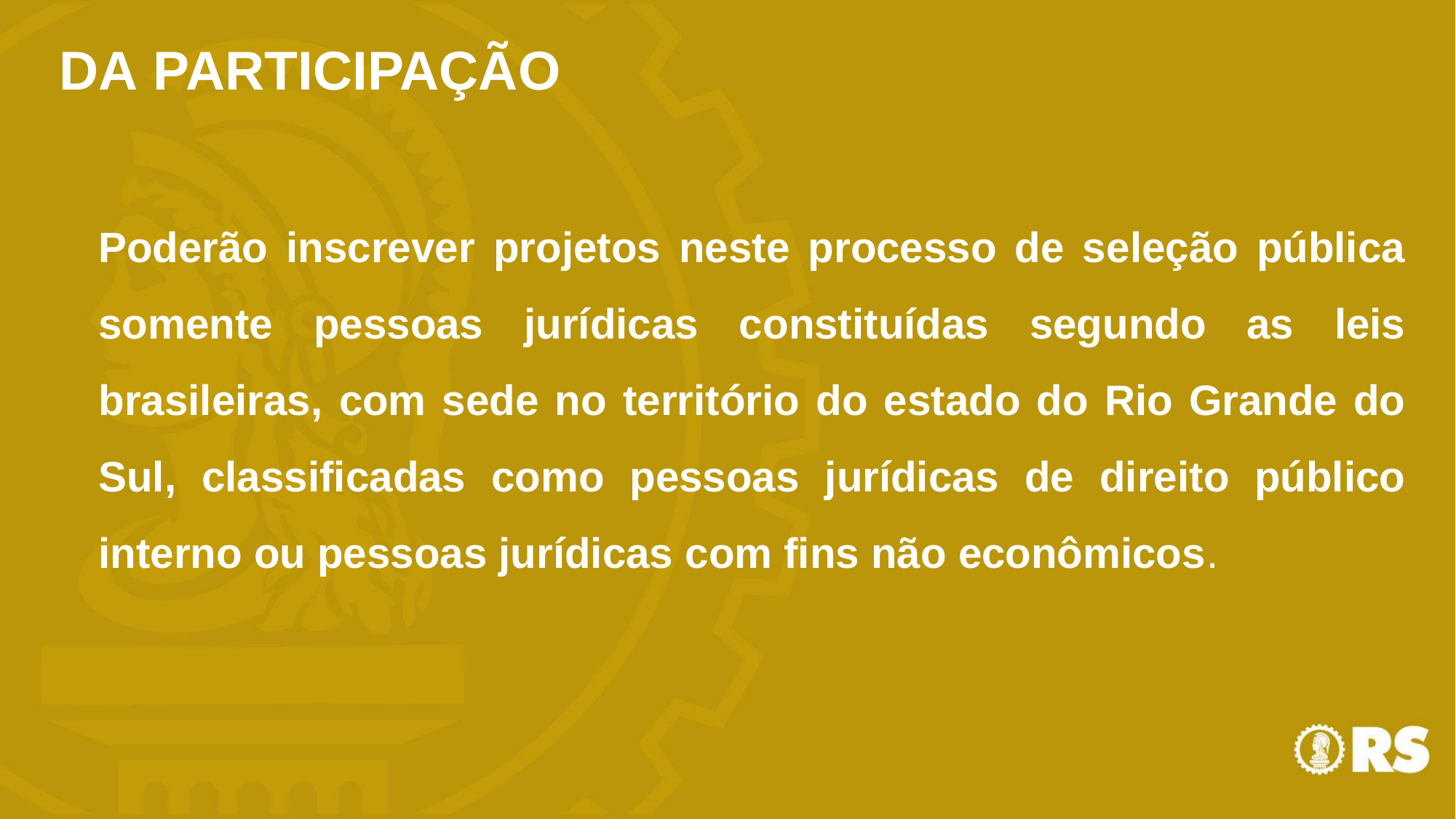

Da PARTICIPAção
Poderão inscrever projetos neste processo de seleção pública somente pessoas jurídicas constituídas segundo as leis brasileiras, com sede no território do estado do Rio Grande do Sul, classificadas como pessoas jurídicas de direito público interno ou pessoas jurídicas com fins não econômicos.